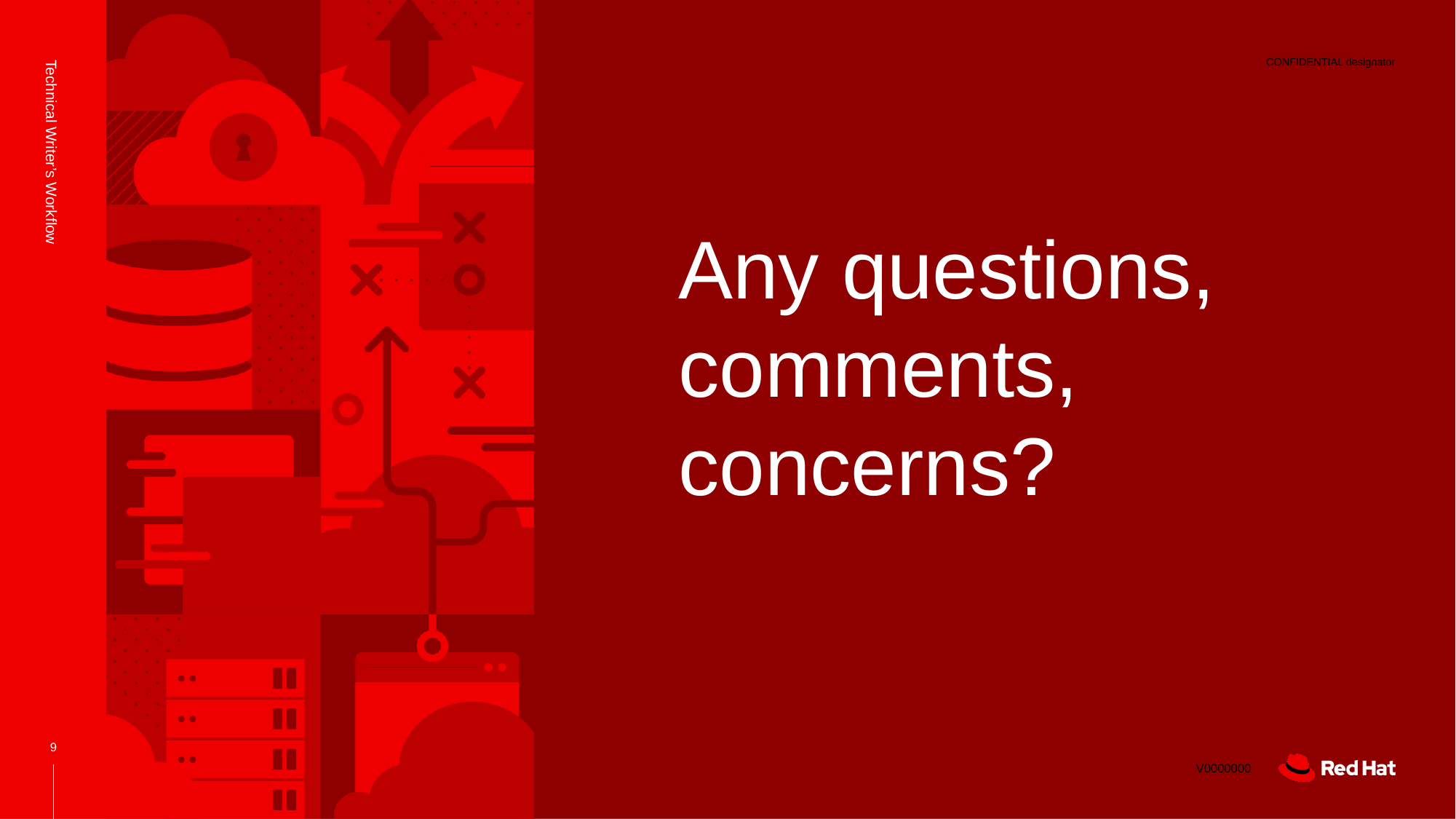

# Any questions, comments, concerns?
Technical Writer’s Workflow
9